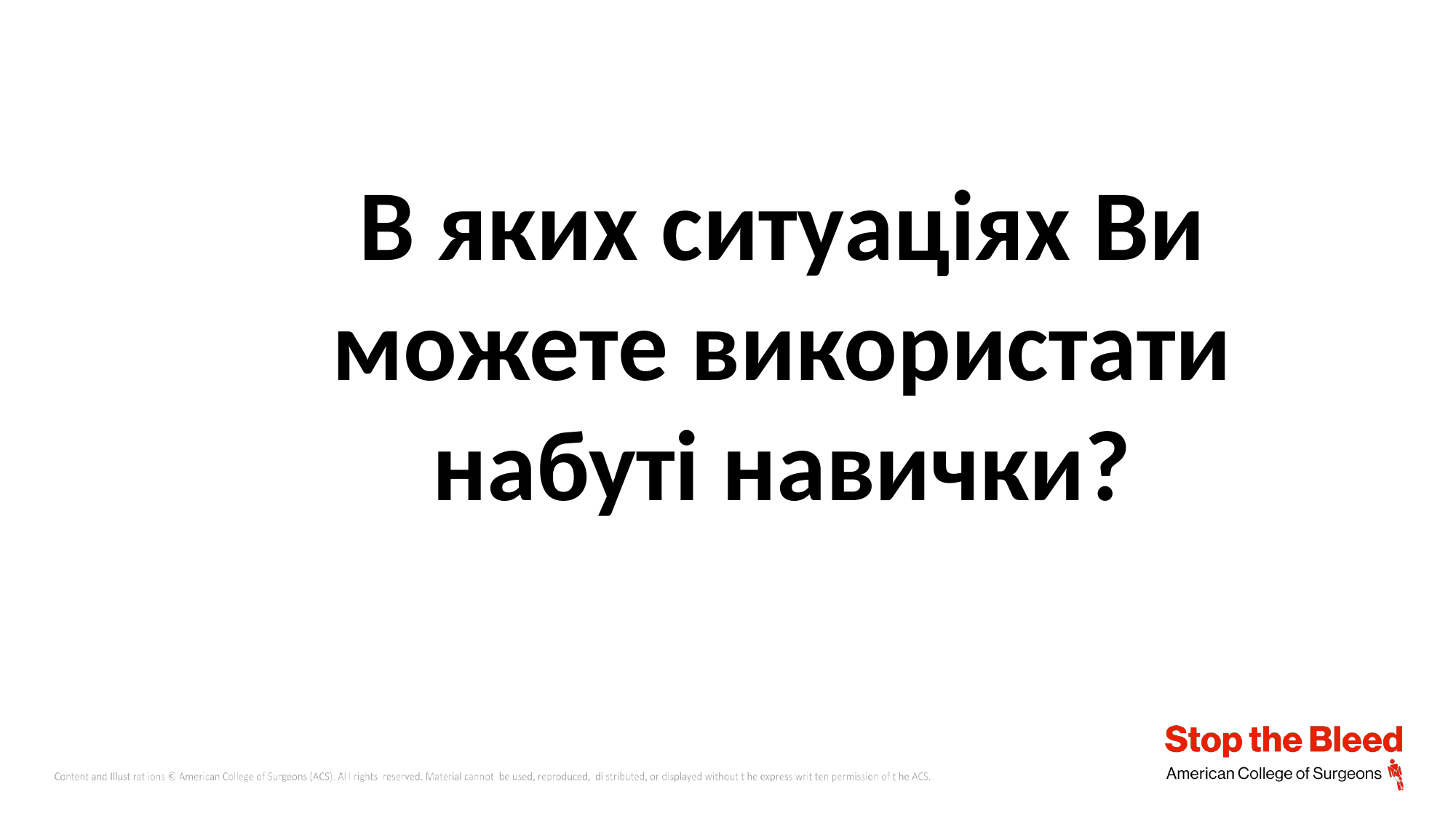

В яких ситуаціях Ви можете використати набуті навички?